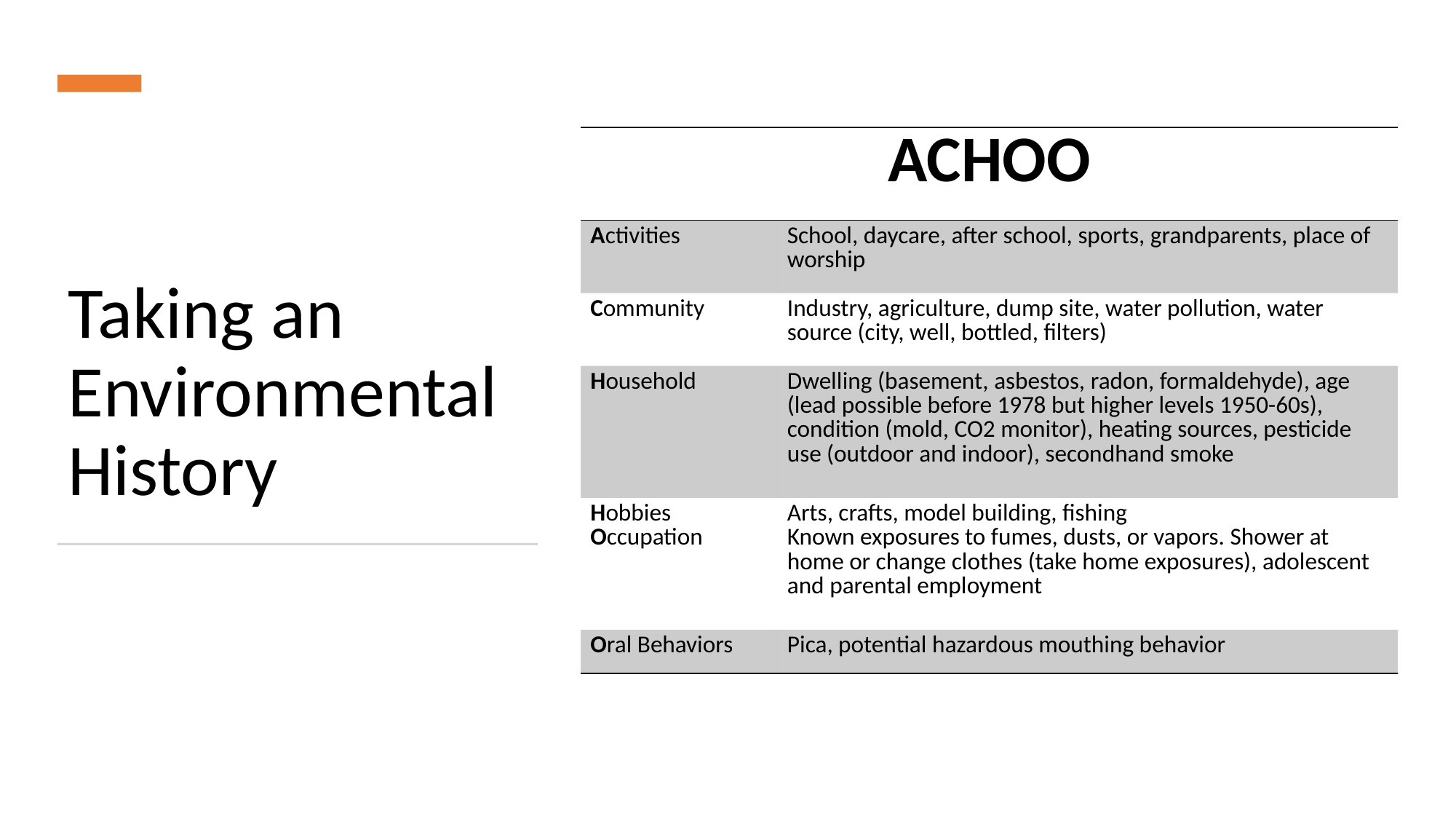

| ACHOO |  |
| --- | --- |
| Activities | School, daycare, after school, sports, grandparents, place of worship |
| Community | Industry, agriculture, dump site, water pollution, water source (city, well, bottled, filters) |
| Household | Dwelling (basement, asbestos, radon, formaldehyde), age (lead possible before 1978 but higher levels 1950-60s), condition (mold, CO2 monitor), heating sources, pesticide use (outdoor and indoor), secondhand smoke |
| Hobbies Occupation | Arts, crafts, model building, fishing Known exposures to fumes, dusts, or vapors. Shower at home or change clothes (take home exposures), adolescent and parental employment |
| Oral Behaviors | Pica, potential hazardous mouthing behavior |
# Taking an Environmental History